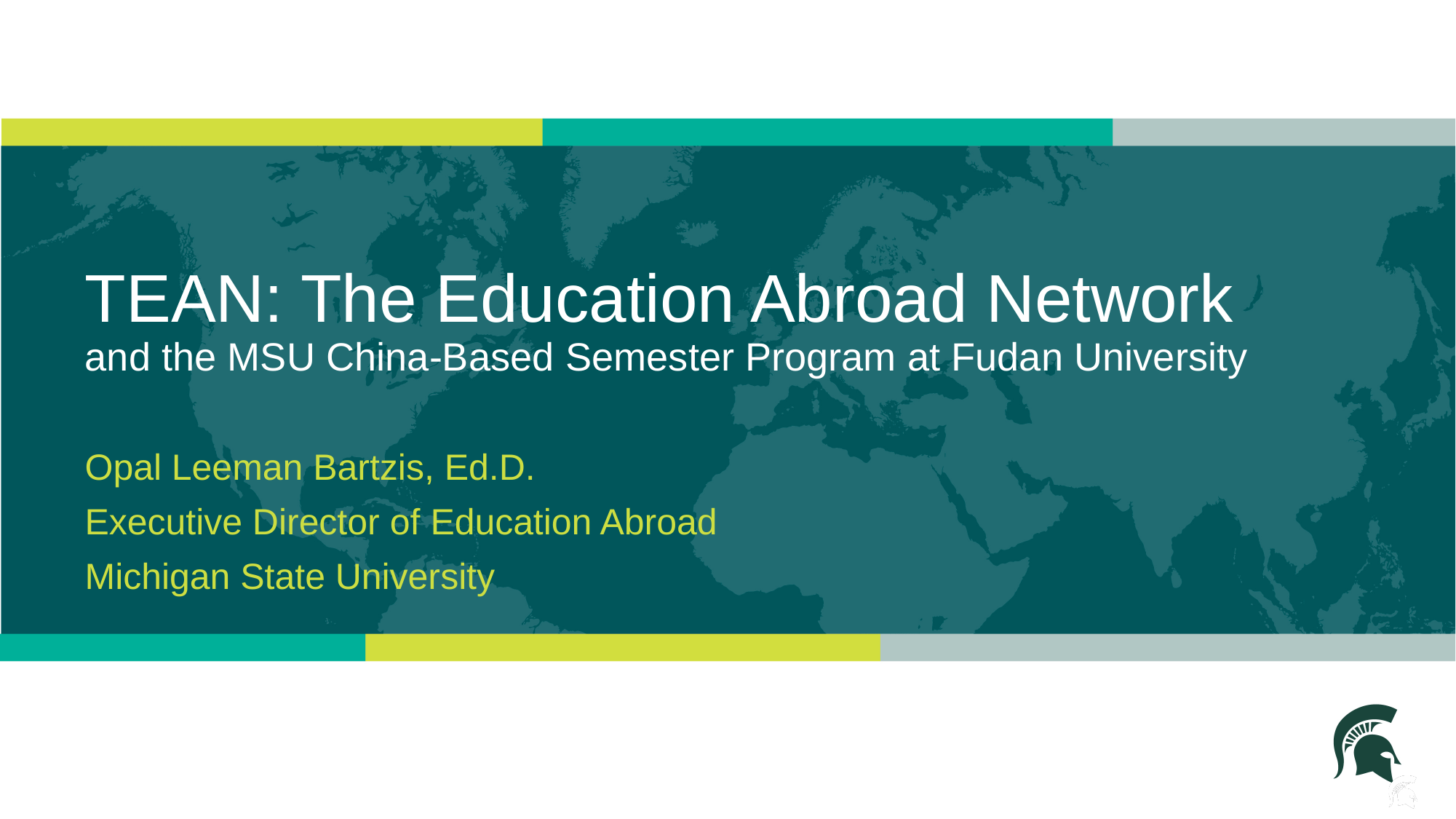

# TEAN: The Education Abroad Network and the MSU China-Based Semester Program at Fudan University

Opal Leeman Bartzis, Ed.D.
Executive Director of Education Abroad
Michigan State University